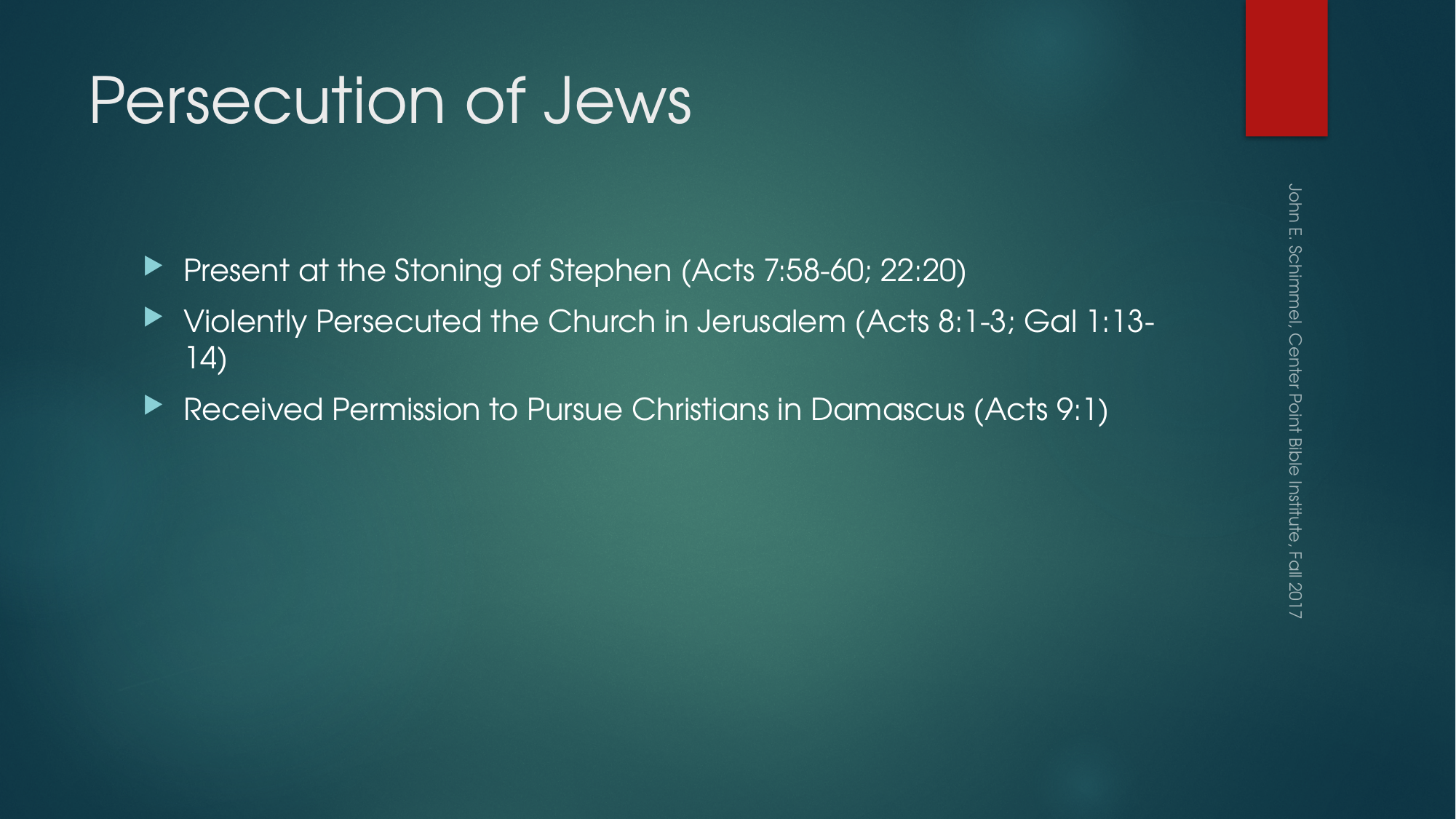

# Persecution of Jews
Present at the Stoning of Stephen (Acts 7:58-60; 22:20)
Violently Persecuted the Church in Jerusalem (Acts 8:1-3; Gal 1:13-14)
Received Permission to Pursue Christians in Damascus (Acts 9:1)
John E. Schimmel, Center Point Bible Institute, Fall 2017